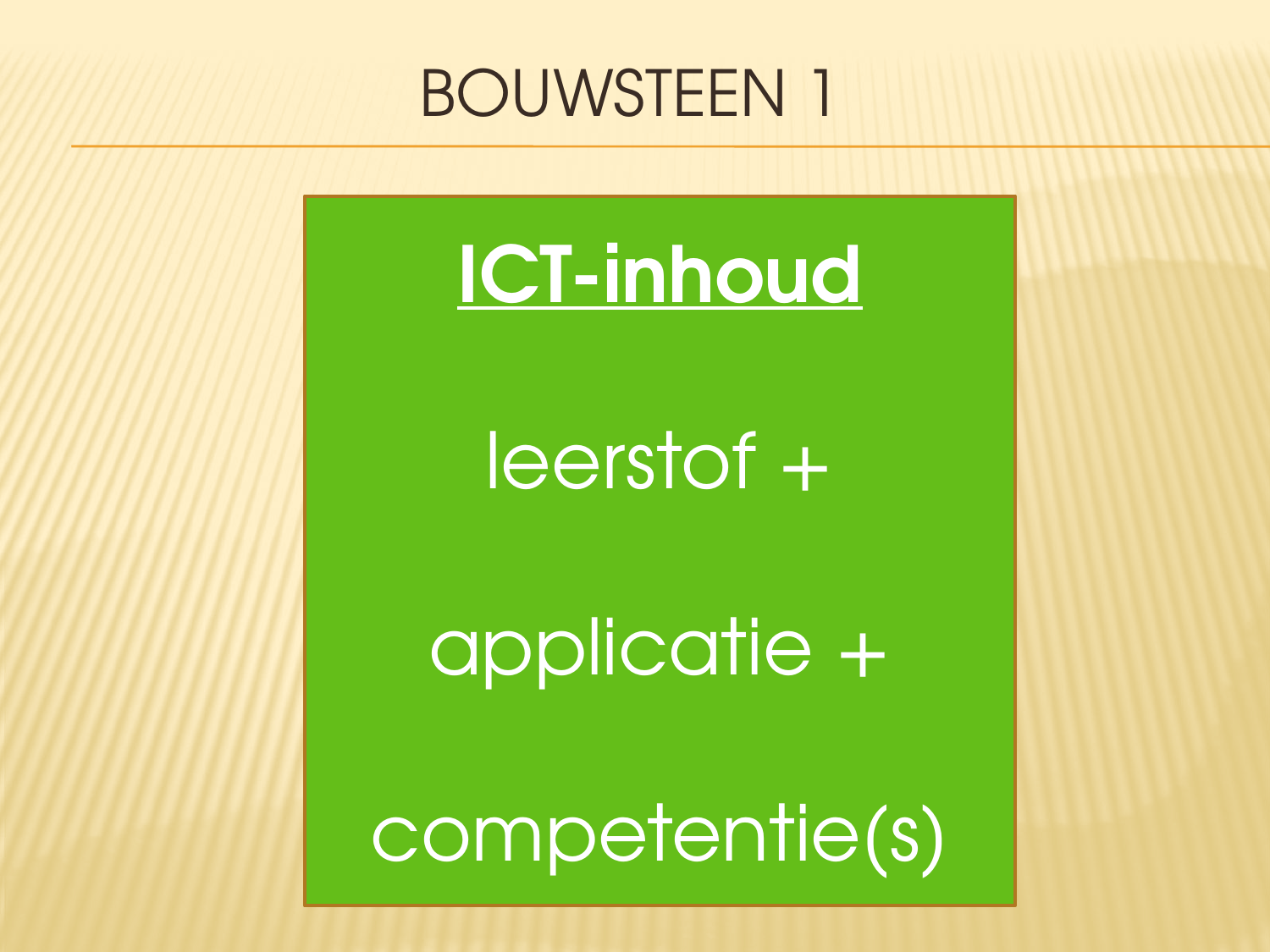

# bouwsteEN 1
ICT-inhoud

leerstof +

applicatie +

competentie(s)